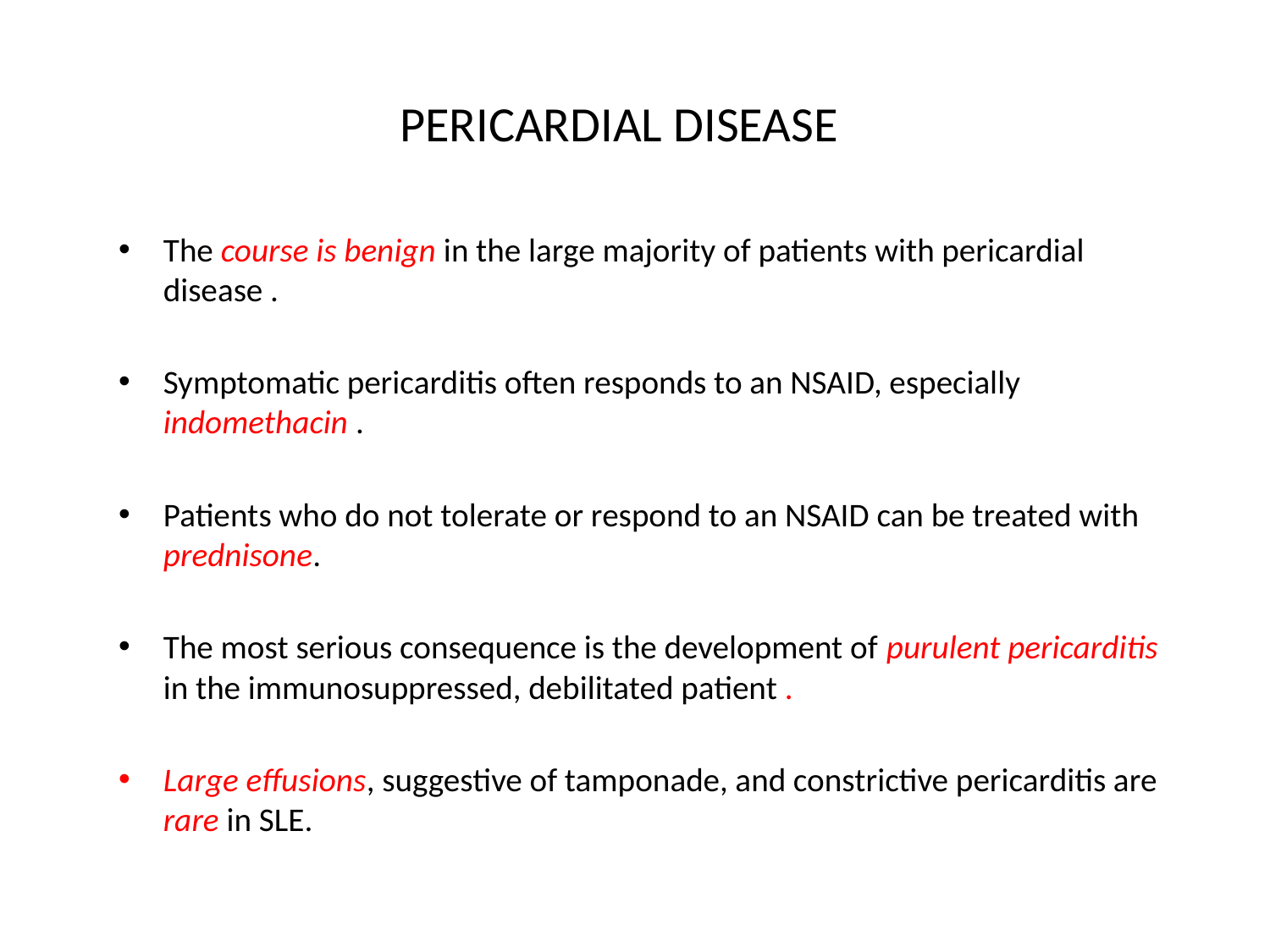

# PERICARDIAL DISEASE
The course is benign in the large majority of patients with pericardial disease .

Symptomatic pericarditis often responds to an NSAID, especially indomethacin .

Patients who do not tolerate or respond to an NSAID can be treated with prednisone.

The most serious consequence is the development of purulent pericarditis in the immunosuppressed, debilitated patient .

Large effusions, suggestive of tamponade, and constrictive pericarditis are rare in SLE.